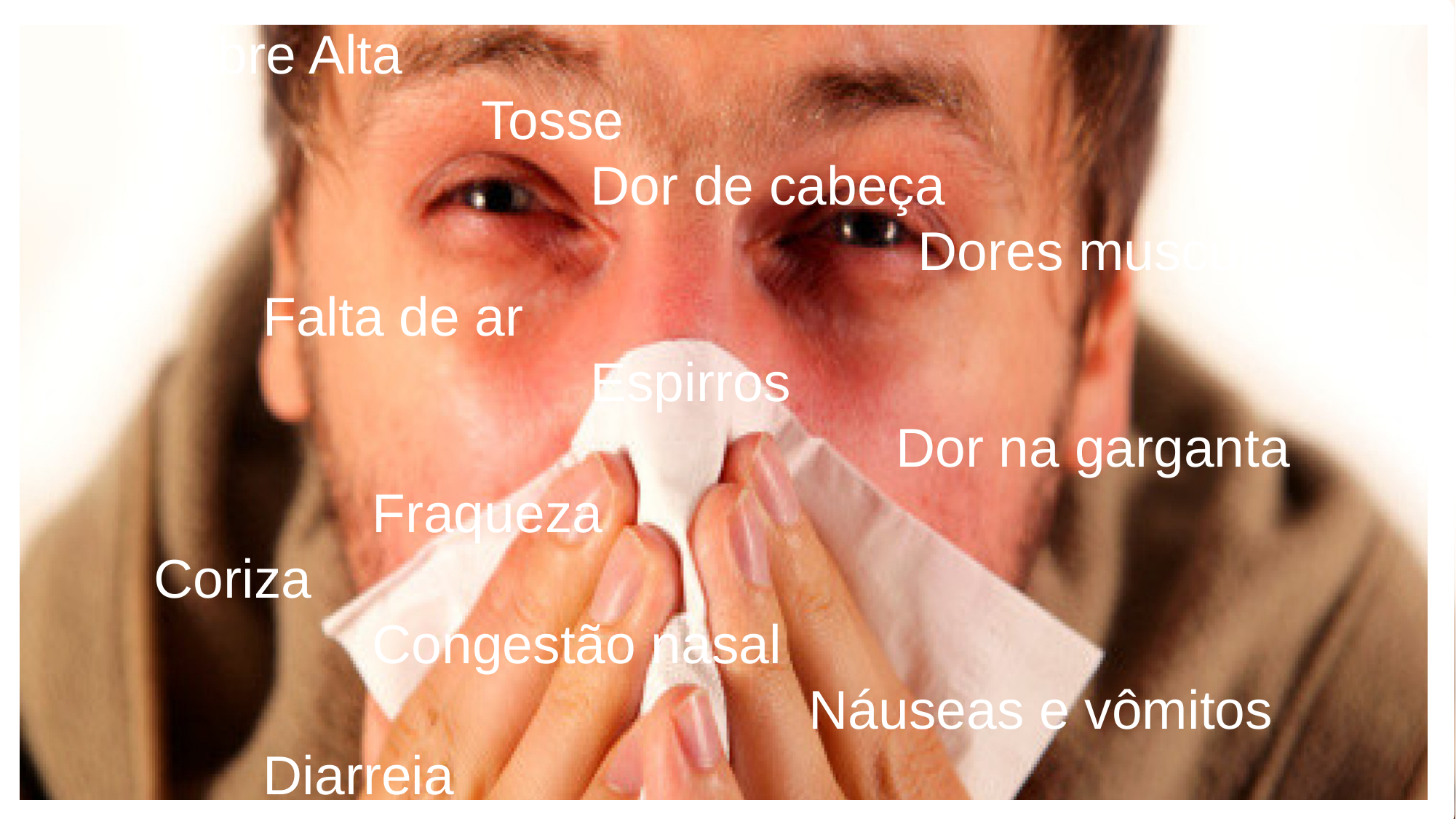

Febre Alta
			Tosse
				Dor de cabeça
							Dores musculares
	Falta de ar
				Espirros
					             Dor na garganta
		Fraqueza
Coriza
		Congestão nasal
						Náuseas e vômitos
	Diarreia